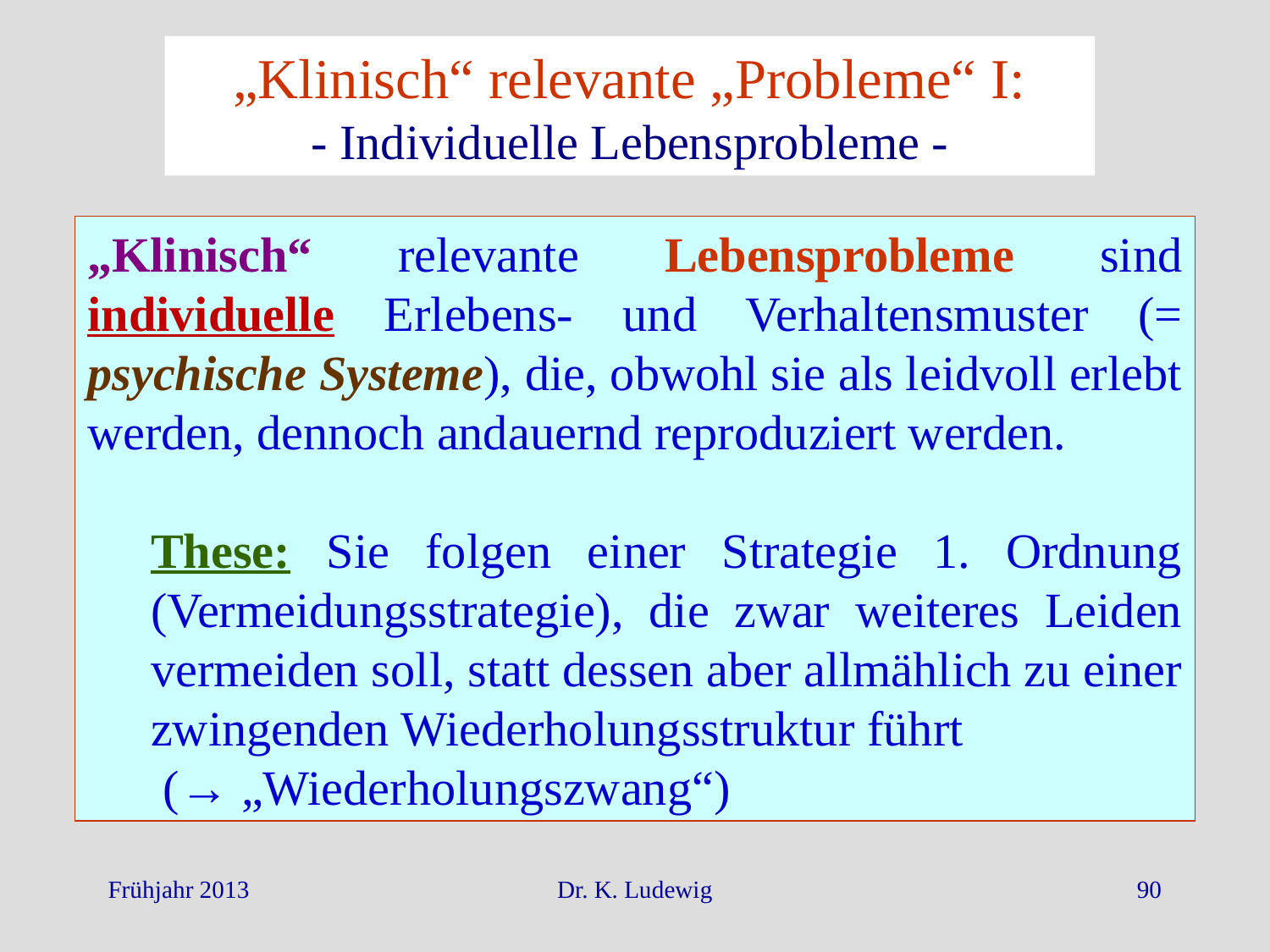

„Klinisch“ relevante „Probleme“ I:
- Individuelle Lebensprobleme -
„Klinisch“ relevante Lebensprobleme sind individuelle Erlebens- und Verhaltensmuster (= psychische Systeme), die, obwohl sie als leidvoll erlebt werden, dennoch andauernd reproduziert werden.

These: Sie folgen einer Strategie 1. Ordnung (Vermeidungsstrategie), die zwar weiteres Leiden vermeiden soll, statt dessen aber allmählich zu einer zwingenden Wiederholungsstruktur führt
 (→ „Wiederholungszwang“)
Frühjahr 2013
Dr. K. Ludewig
90